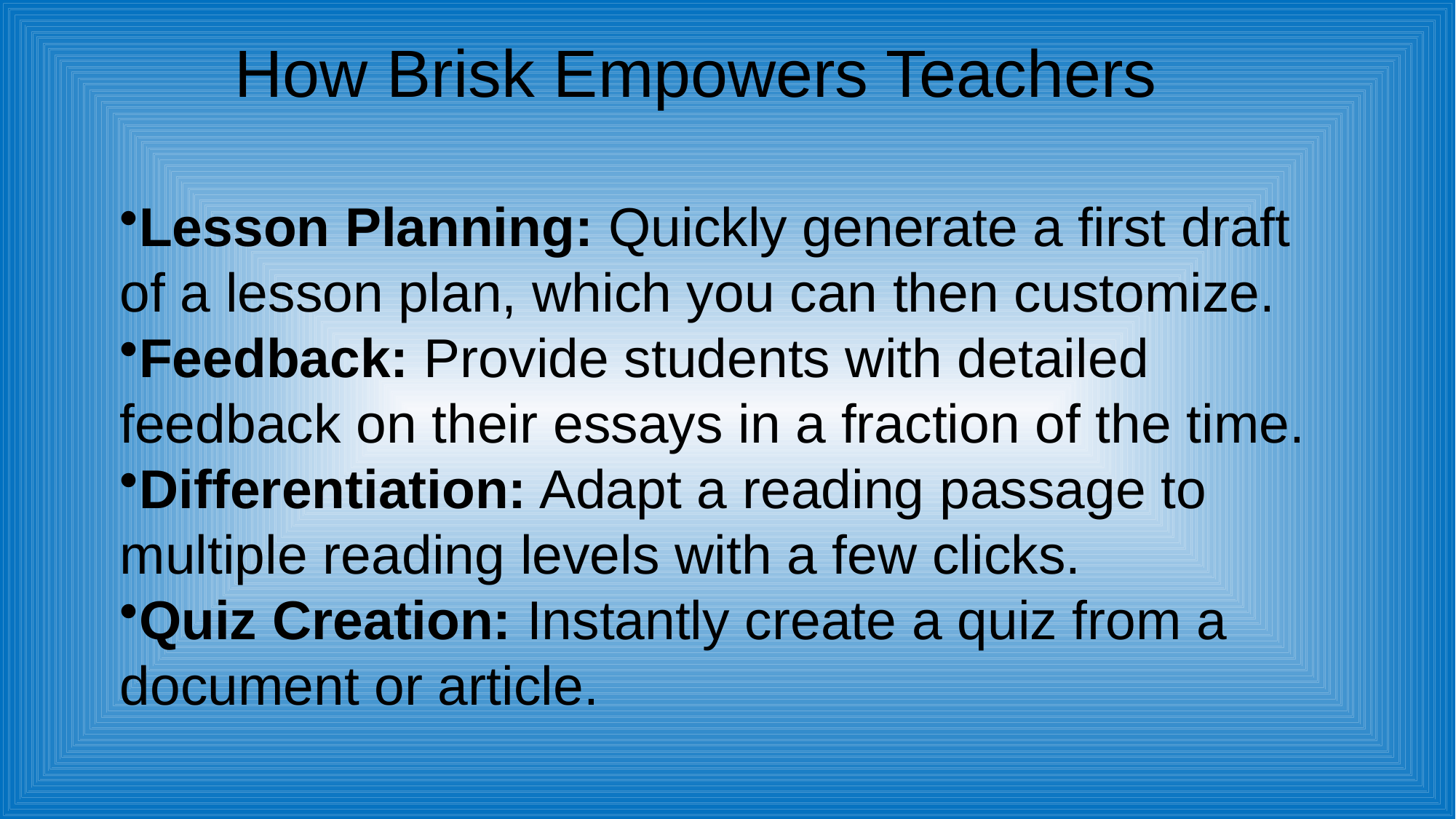

How Brisk Empowers Teachers

Lesson Planning: Quickly generate a first draft of a lesson plan, which you can then customize.
Feedback: Provide students with detailed feedback on their essays in a fraction of the time.
Differentiation: Adapt a reading passage to multiple reading levels with a few clicks.
Quiz Creation: Instantly create a quiz from a document or article.